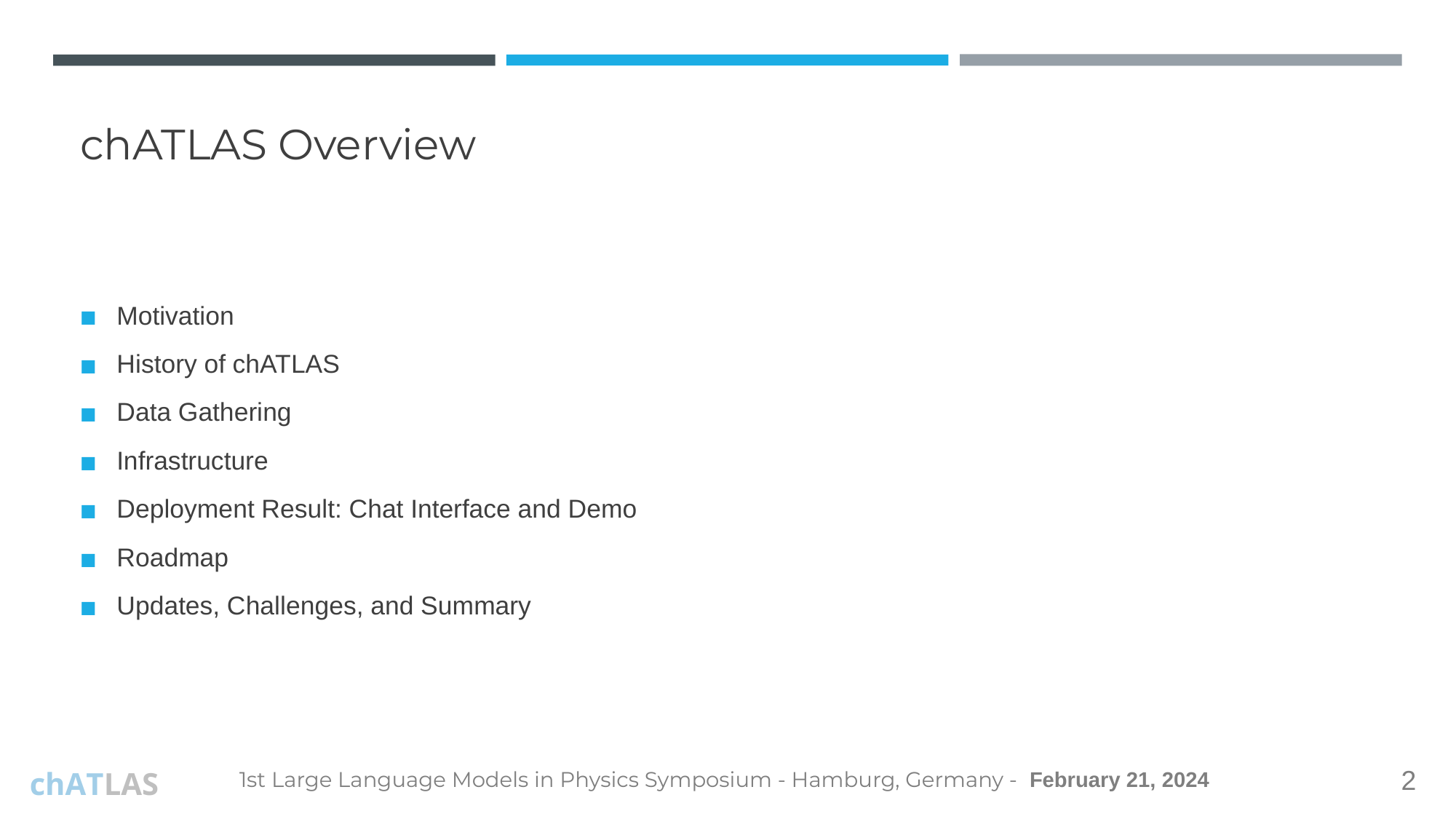

# chATLAS Overview
Motivation
History of chATLAS
Data Gathering
Infrastructure
Deployment Result: Chat Interface and Demo
Roadmap
Updates, Challenges, and Summary
2